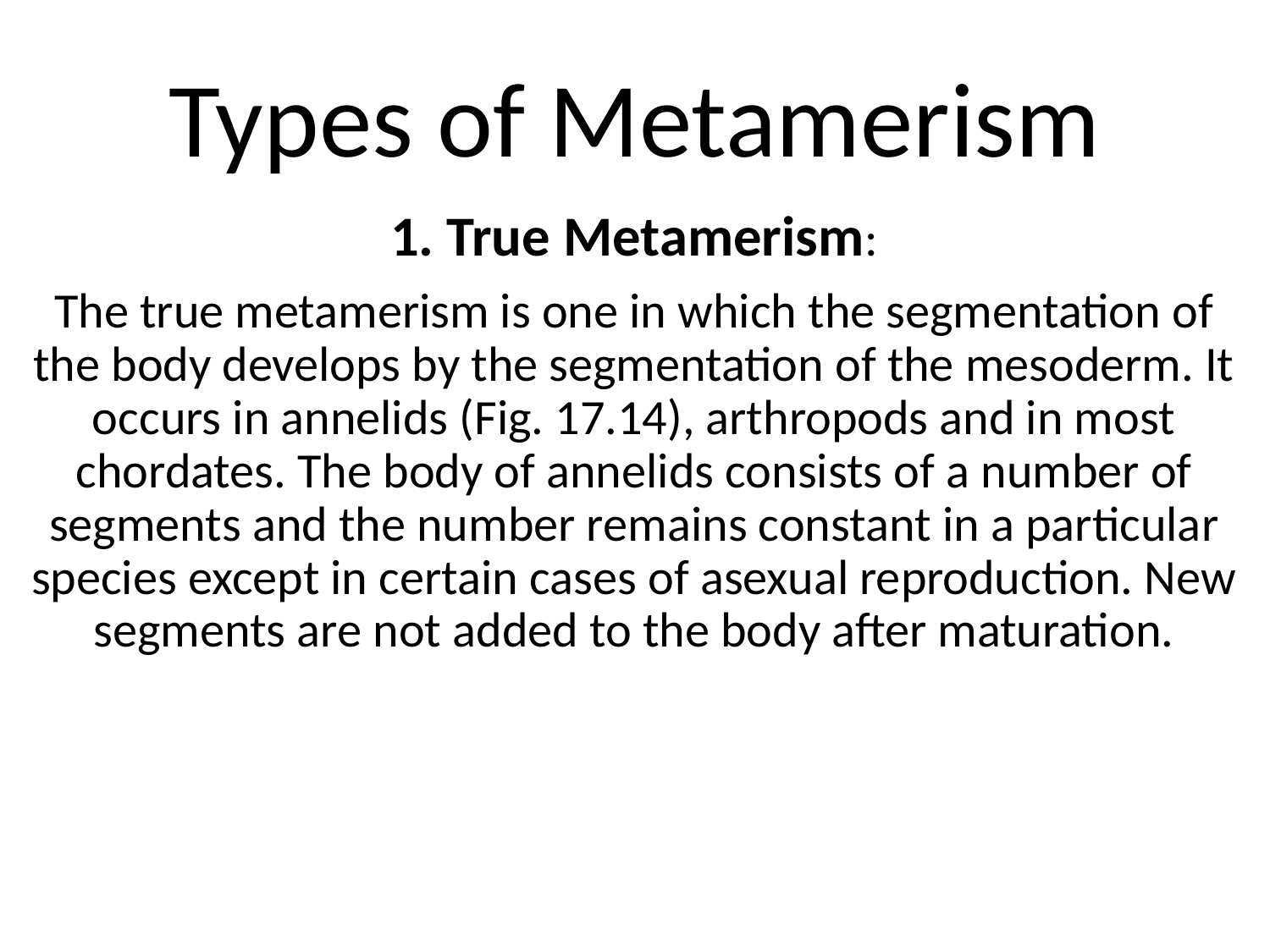

# Types of Metamerism
1. True Metamerism:
The true metamerism is one in which the segmentation of the body develops by the segmentation of the mesoderm. It occurs in annelids (Fig. 17.14), arthropods and in most chordates. The body of annelids consists of a number of segments and the number re­mains constant in a particular species except in certain cases of asexual reproduction. New segments are not added to the body after maturation.